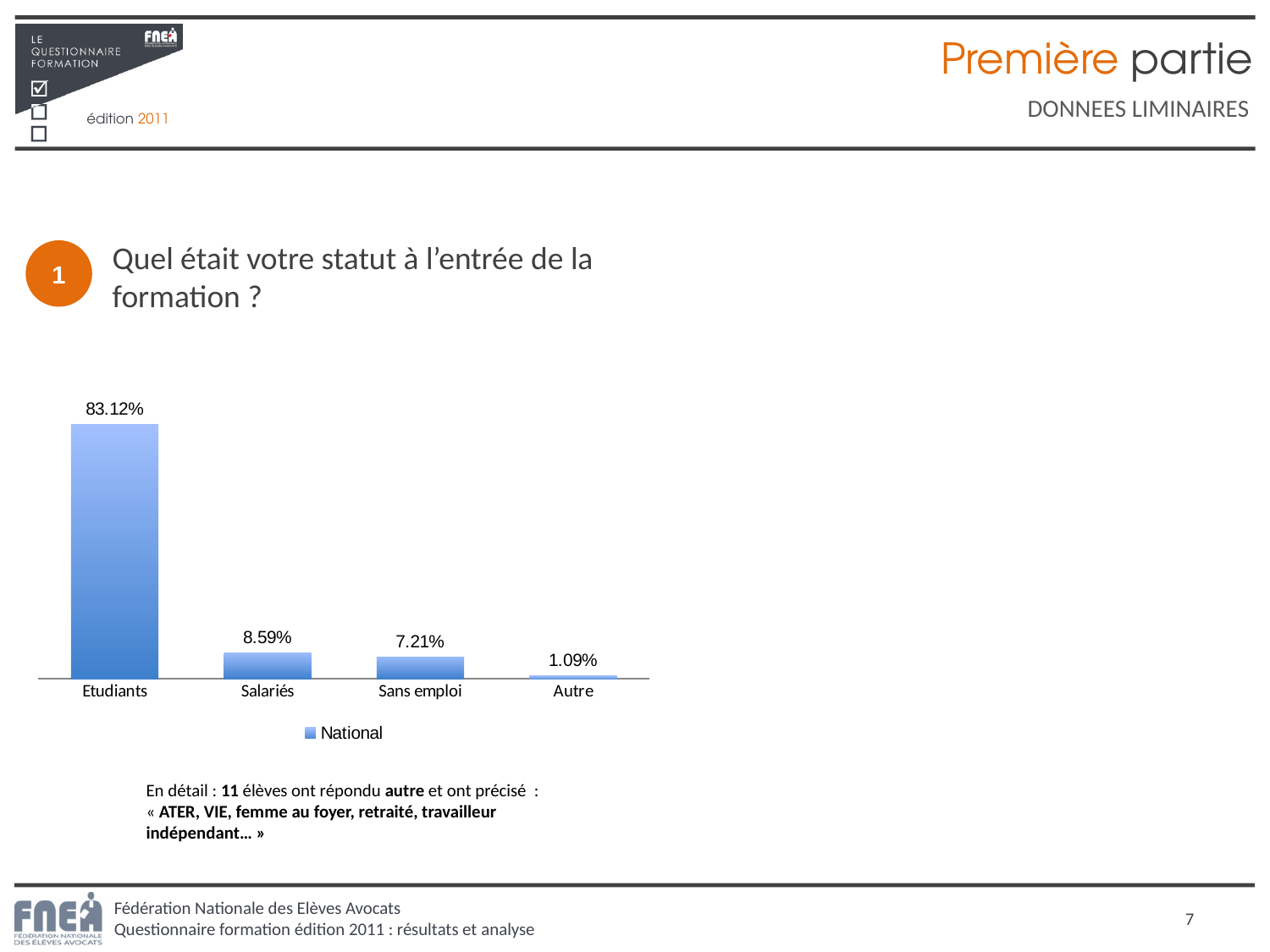

Première partie
DONNEES LIMINAIRES
Quel était votre statut à l’entrée de la formation ?
1

### Chart

| Category | National |
|---|---|
| Etudiants | 0.831194471865745 |
| Salariés | 0.08588351431391891 |
| Sans emploi | 0.07206317867719651 |
| Autre | 0.0108588351431392 |
En détail : 11 élèves ont répondu autre et ont précisé  : « ATER, VIE, femme au foyer, retraité, travailleur indépendant… »